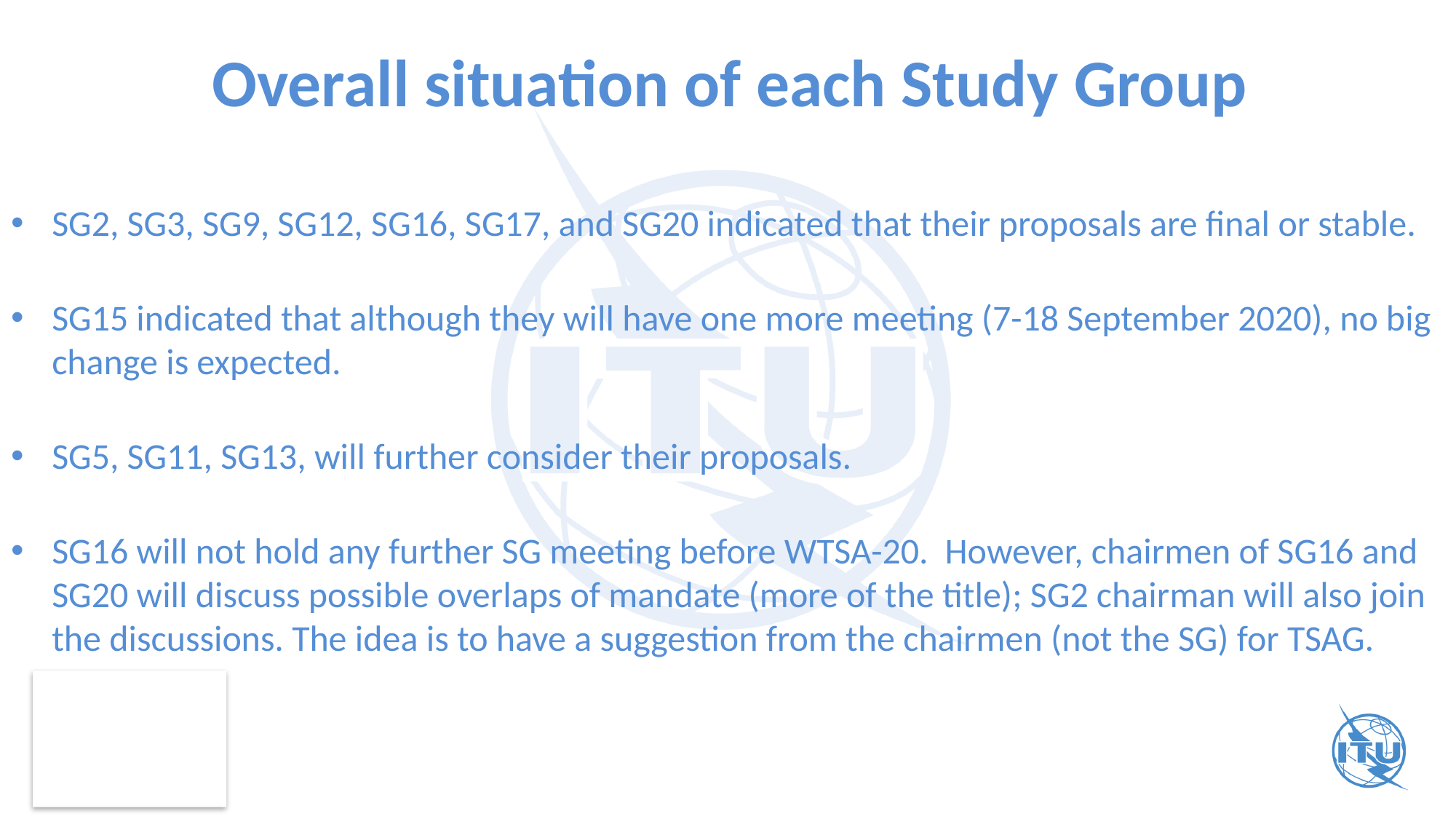

# Overall situation of each Study Group
SG2, SG3, SG9, SG12, SG16, SG17, and SG20 indicated that their proposals are final or stable.
SG15 indicated that although they will have one more meeting (7-18 September 2020), no big change is expected.
SG5, SG11, SG13, will further consider their proposals.
SG16 will not hold any further SG meeting before WTSA-20.  However, chairmen of SG16 and SG20 will discuss possible overlaps of mandate (more of the title); SG2 chairman will also join the discussions. The idea is to have a suggestion from the chairmen (not the SG) for TSAG.